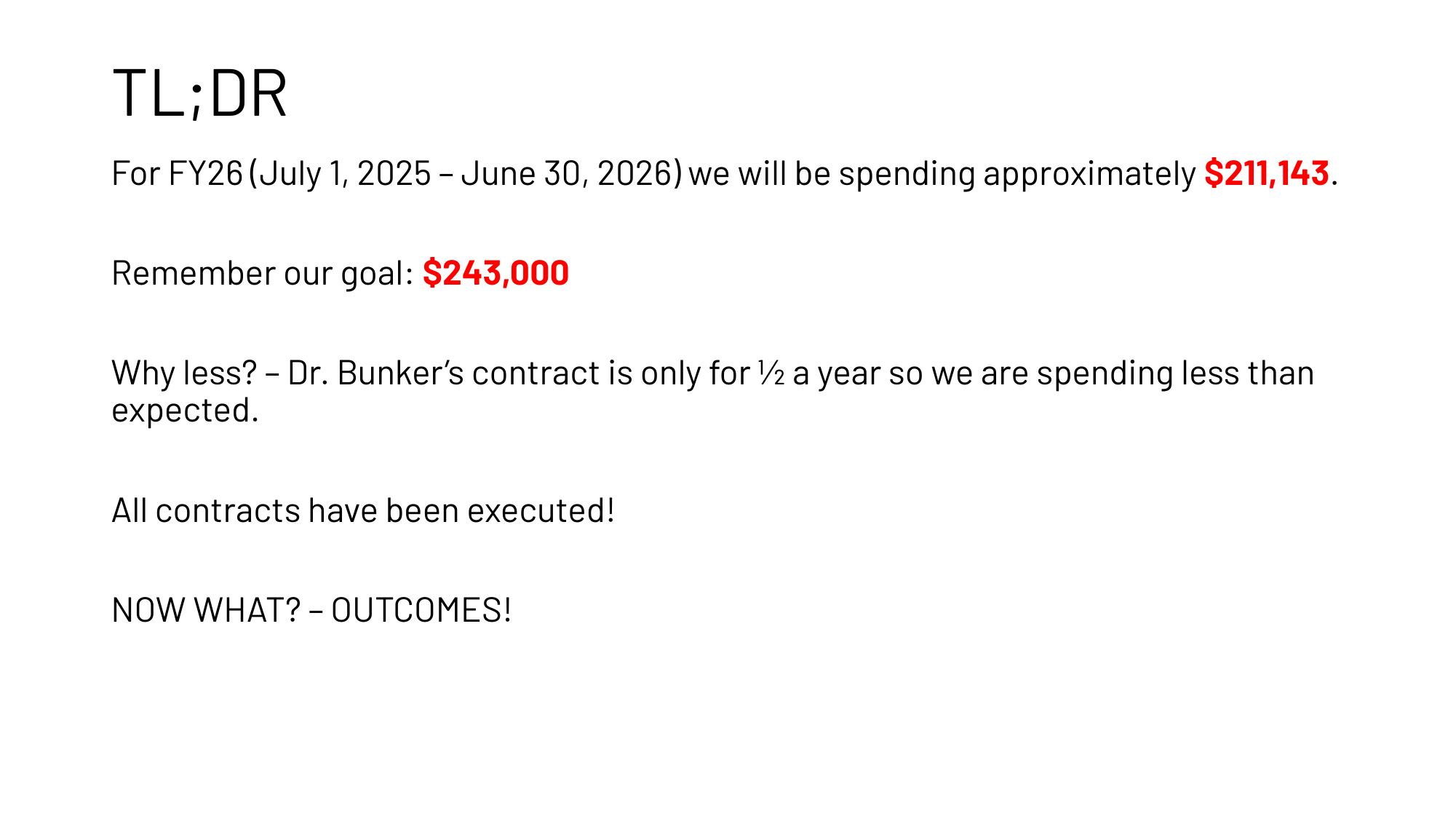

# TL;DR
For FY26 (July 1, 2025 – June 30, 2026) we will be spending approximately $211,143.

Remember our goal: $243,000

Why less? – Dr. Bunker’s contract is only for ½ a year so we are spending less than expected.

All contracts have been executed!

NOW WHAT? – OUTCOMES!